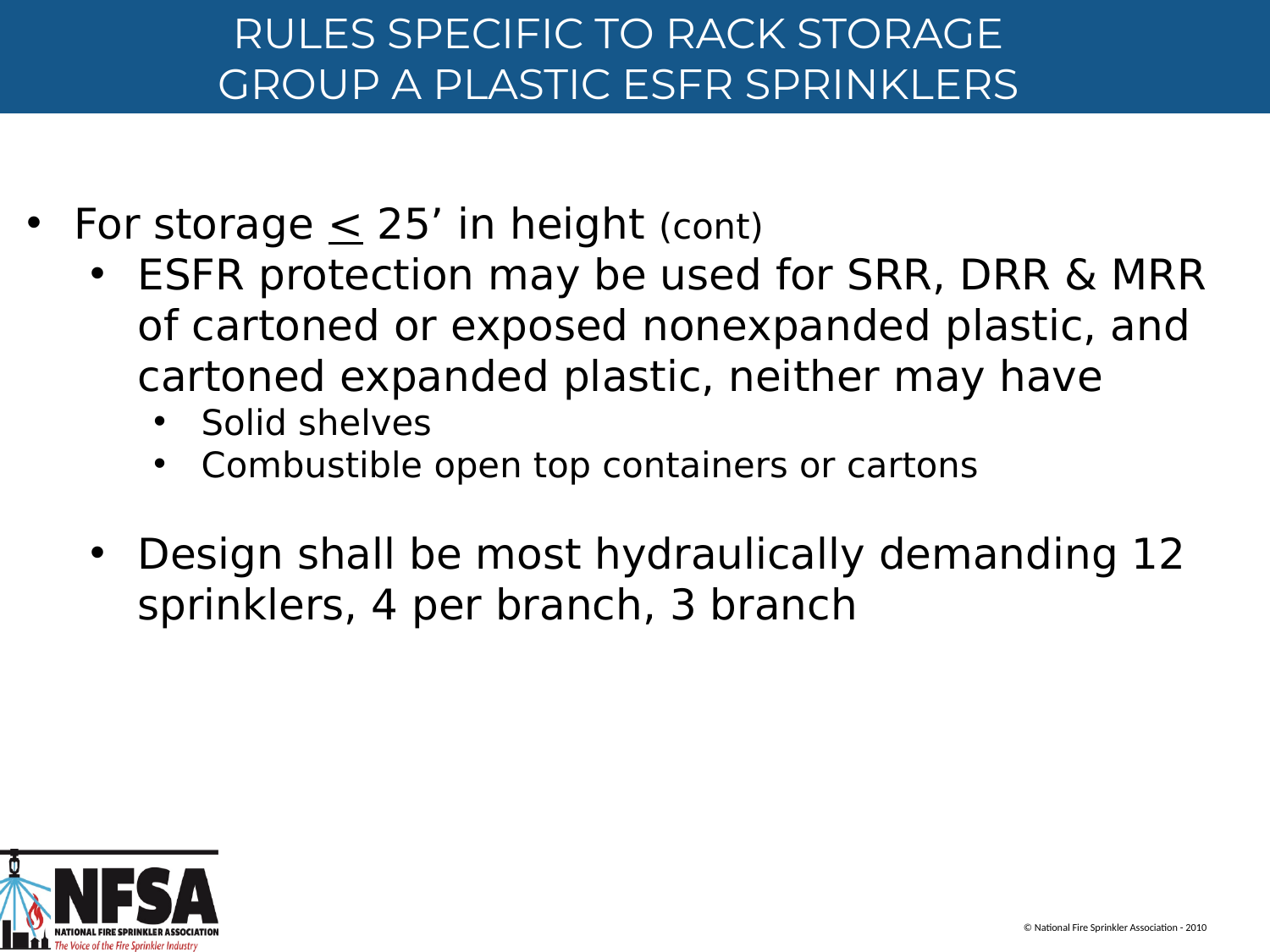

RULES SPECIFIC TO RACK STORAGE
GROUP A PLASTIC ESFR SPRINKLERS

For storage < 25’ in height (cont)
ESFR protection may be used for SRR, DRR & MRR of cartoned or exposed nonexpanded plastic, and cartoned expanded plastic, neither may have
Solid shelves
Combustible open top containers or cartons

Design shall be most hydraulically demanding 12 sprinklers, 4 per branch, 3 branch
© National Fire Sprinkler Association - 2010